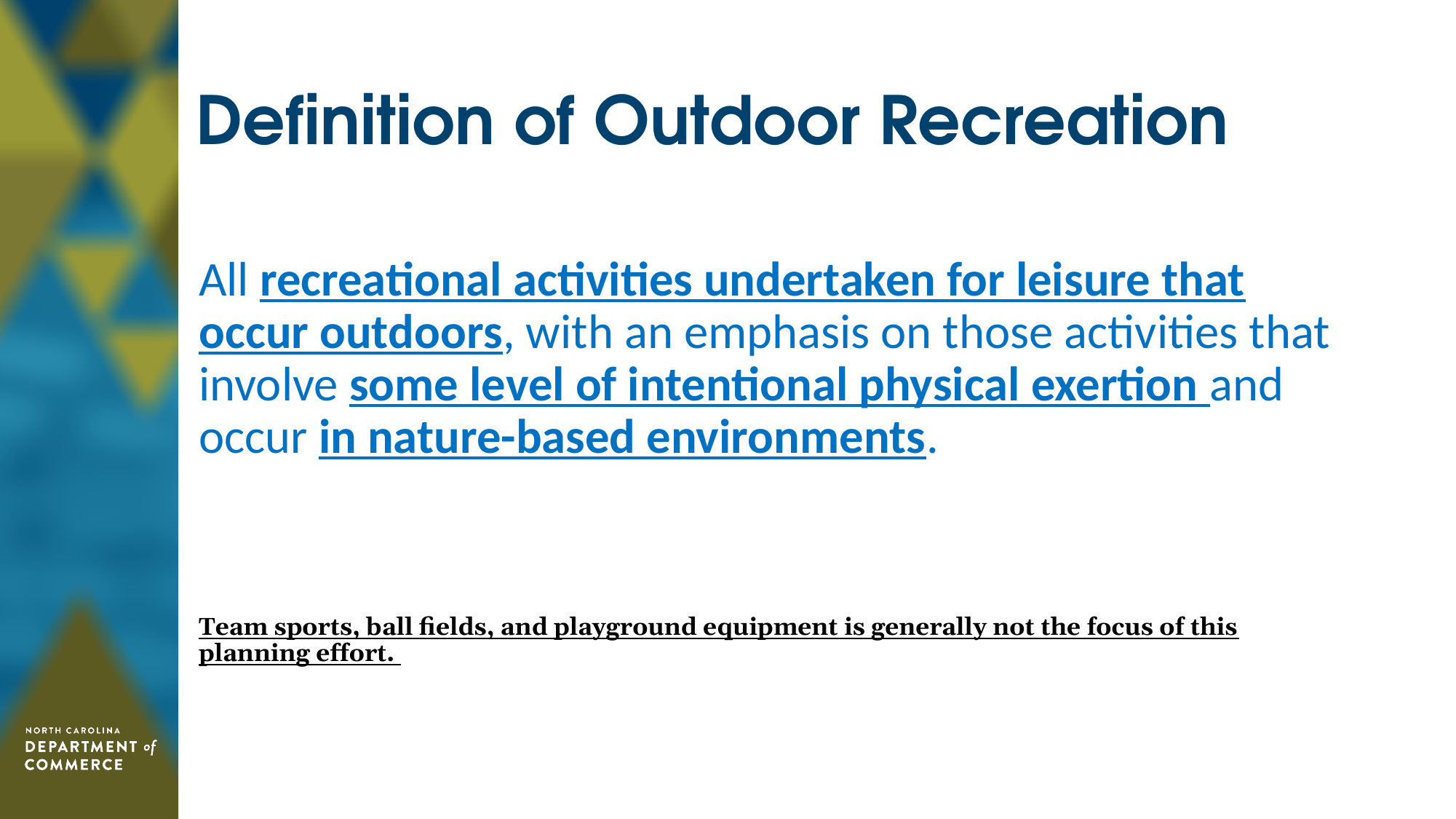

# Definition of Outdoor Recreation

All recreational activities undertaken for leisure that occur outdoors, with an emphasis on those activities that involve some level of intentional physical exertion and occur in nature-based environments.

Team sports, ball fields, and playground equipment is generally not the focus of this planning effort.